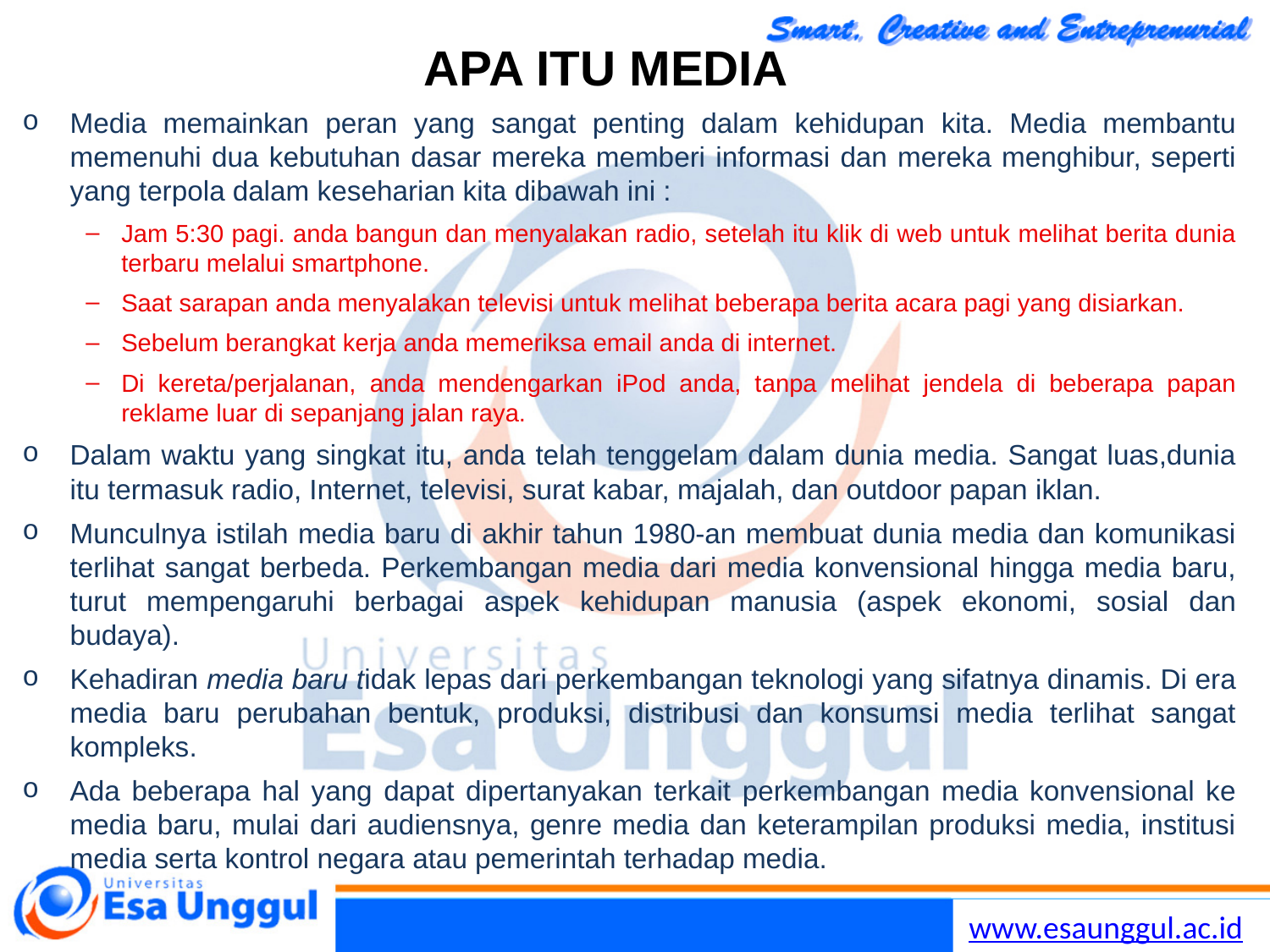

# APA ITU MEDIA
Media memainkan peran yang sangat penting dalam kehidupan kita. Media membantu memenuhi dua kebutuhan dasar mereka memberi informasi dan mereka menghibur, seperti yang terpola dalam keseharian kita dibawah ini :
Jam 5:30 pagi. anda bangun dan menyalakan radio, setelah itu klik di web untuk melihat berita dunia terbaru melalui smartphone.
Saat sarapan anda menyalakan televisi untuk melihat beberapa berita acara pagi yang disiarkan.
Sebelum berangkat kerja anda memeriksa email anda di internet.
Di kereta/perjalanan, anda mendengarkan iPod anda, tanpa melihat jendela di beberapa papan reklame luar di sepanjang jalan raya.
Dalam waktu yang singkat itu, anda telah tenggelam dalam dunia media. Sangat luas,dunia itu termasuk radio, Internet, televisi, surat kabar, majalah, dan outdoor papan iklan.
Munculnya istilah media baru di akhir tahun 1980-an membuat dunia media dan komunikasi terlihat sangat berbeda. Perkembangan media dari media konvensional hingga media baru, turut mempengaruhi berbagai aspek kehidupan manusia (aspek ekonomi, sosial dan budaya).
Kehadiran media baru tidak lepas dari perkembangan teknologi yang sifatnya dinamis. Di era media baru perubahan bentuk, produksi, distribusi dan konsumsi media terlihat sangat kompleks.
Ada beberapa hal yang dapat dipertanyakan terkait perkembangan media konvensional ke media baru, mulai dari audiensnya, genre media dan keterampilan produksi media, institusi media serta kontrol negara atau pemerintah terhadap media.